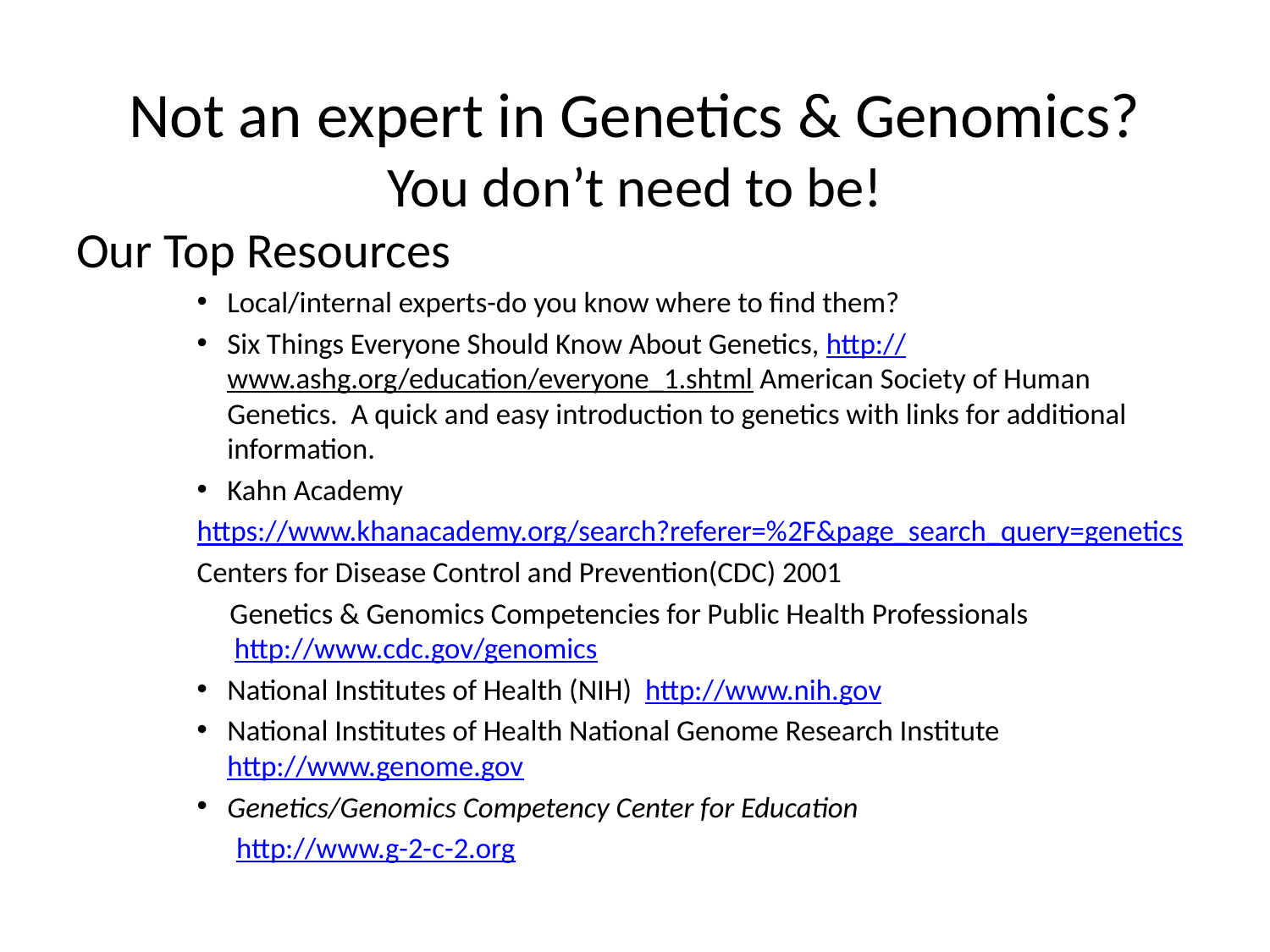

# Not an expert in Genetics & Genomics? You don’t need to be!
Our Top Resources
Local/internal experts-do you know where to find them?
Six Things Everyone Should Know About Genetics, http://www.ashg.org/education/everyone_1.shtml American Society of Human Genetics.  A quick and easy introduction to genetics with links for additional information.
Kahn Academy
https://www.khanacademy.org/search?referer=%2F&page_search_query=genetics
Centers for Disease Control and Prevention(CDC) 2001
     Genetics & Genomics Competencies for Public Health Professionals     http://www.cdc.gov/genomics
National Institutes of Health (NIH)  http://www.nih.gov
National Institutes of Health National Genome Research Institute http://www.genome.gov
Genetics/Genomics Competency Center for Education
      http://www.g-2-c-2.org